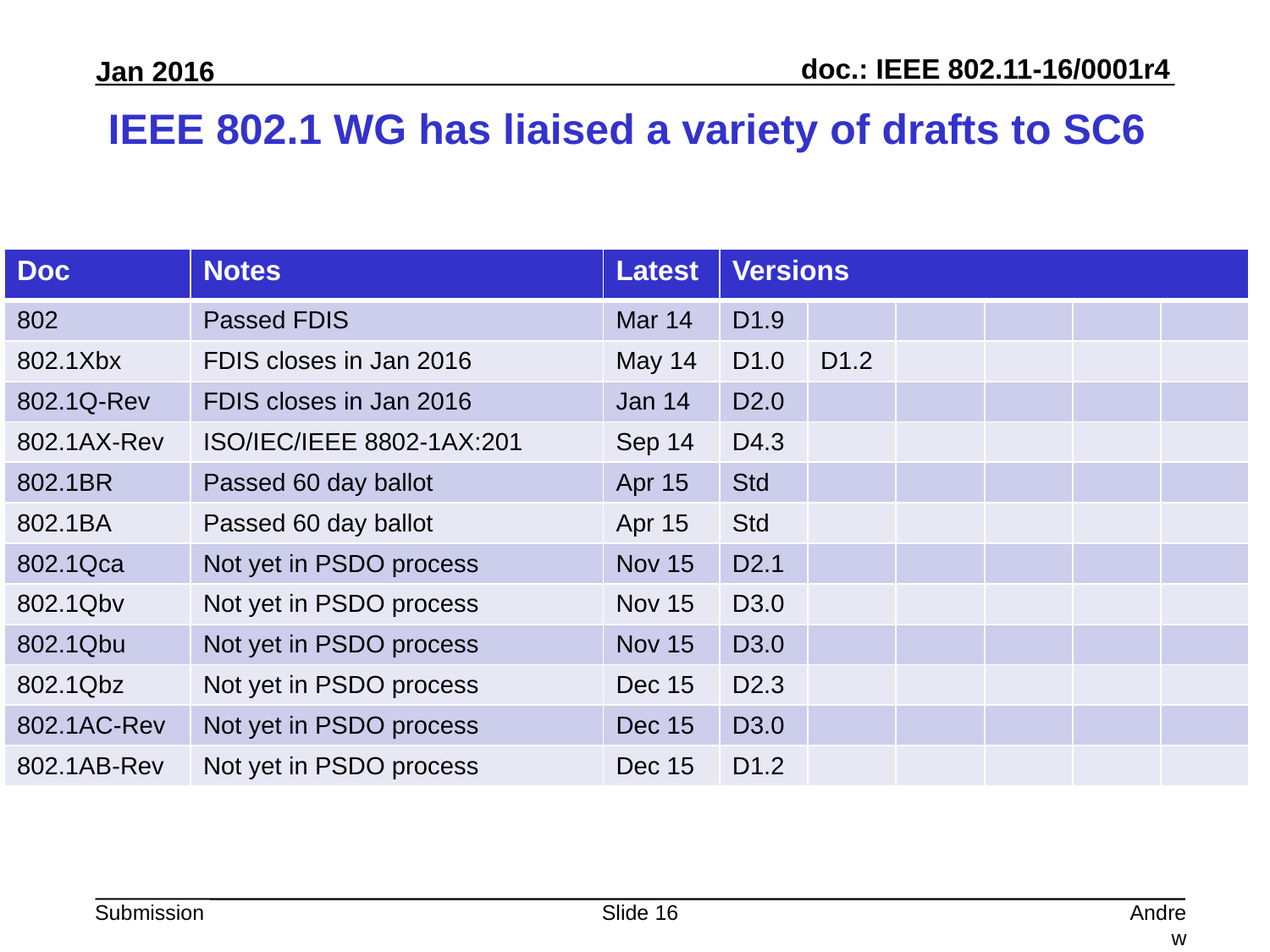

# IEEE 802.1 WG has liaised a variety of drafts to SC6
| Doc | Notes | Latest | Versions |  |  |  |  |  |
| --- | --- | --- | --- | --- | --- | --- | --- | --- |
| 802 | Passed FDIS | Mar 14 | D1.9 |  |  |  |  |  |
| 802.1Xbx | FDIS closes in Jan 2016 | May 14 | D1.0 | D1.2 |  |  |  |  |
| 802.1Q-Rev | FDIS closes in Jan 2016 | Jan 14 | D2.0 |  |  |  |  |  |
| 802.1AX-Rev | ISO/IEC/IEEE 8802-1AX:201 | Sep 14 | D4.3 |  |  |  |  |  |
| 802.1BR | Passed 60 day ballot | Apr 15 | Std |  |  |  |  |  |
| 802.1BA | Passed 60 day ballot | Apr 15 | Std |  |  |  |  |  |
| 802.1Qca | Not yet in PSDO process | Nov 15 | D2.1 |  |  |  |  |  |
| 802.1Qbv | Not yet in PSDO process | Nov 15 | D3.0 |  |  |  |  |  |
| 802.1Qbu | Not yet in PSDO process | Nov 15 | D3.0 |  |  |  |  |  |
| 802.1Qbz | Not yet in PSDO process | Dec 15 | D2.3 |  |  |  |  |  |
| 802.1AC-Rev | Not yet in PSDO process | Dec 15 | D3.0 |  |  |  |  |  |
| 802.1AB-Rev | Not yet in PSDO process | Dec 15 | D1.2 |  |  |  |  |  |
Slide 16
Andrew Myles, Cisco